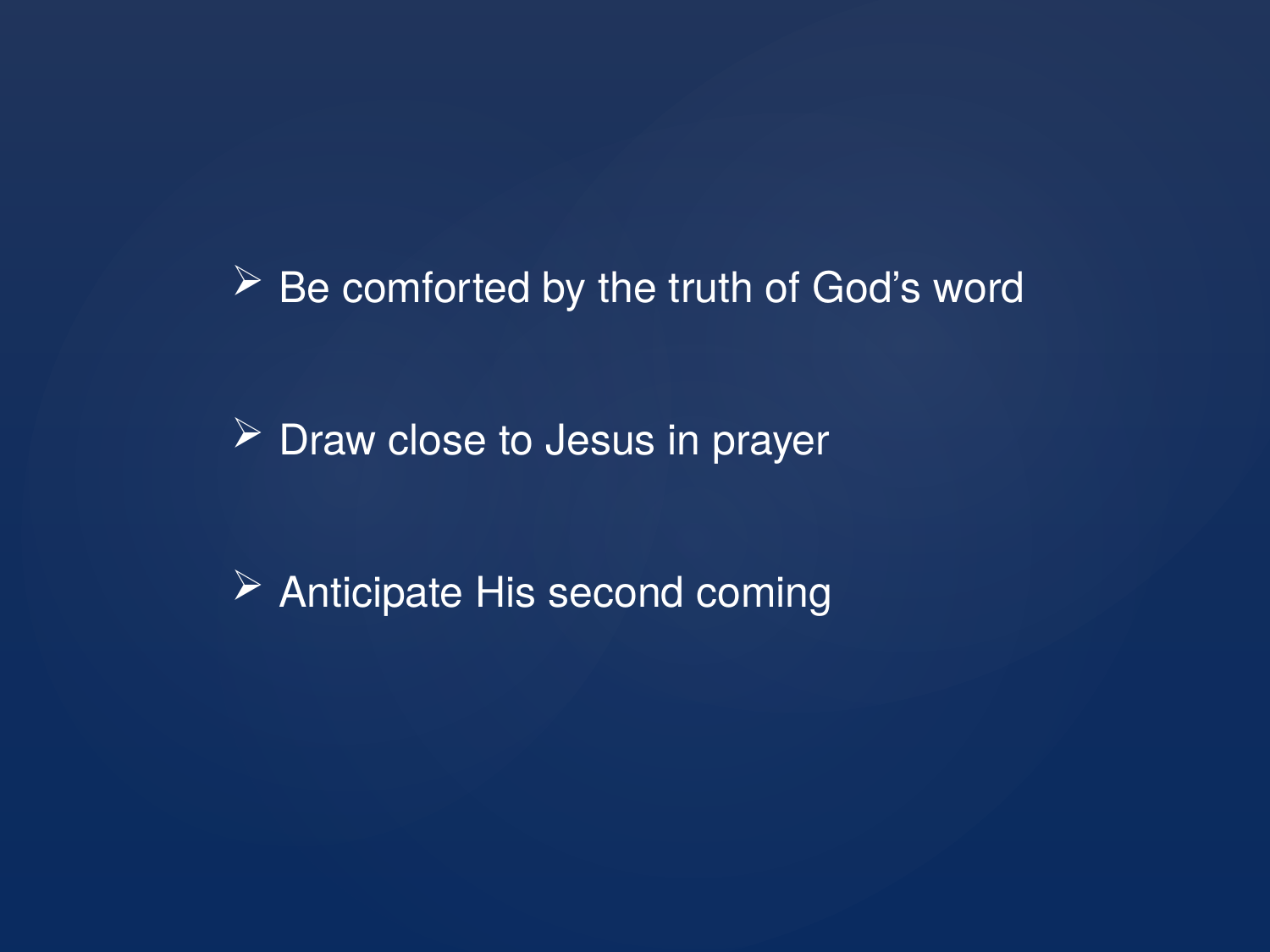

Be comforted by the truth of God’s word

Draw close to Jesus in prayer

Anticipate His second coming